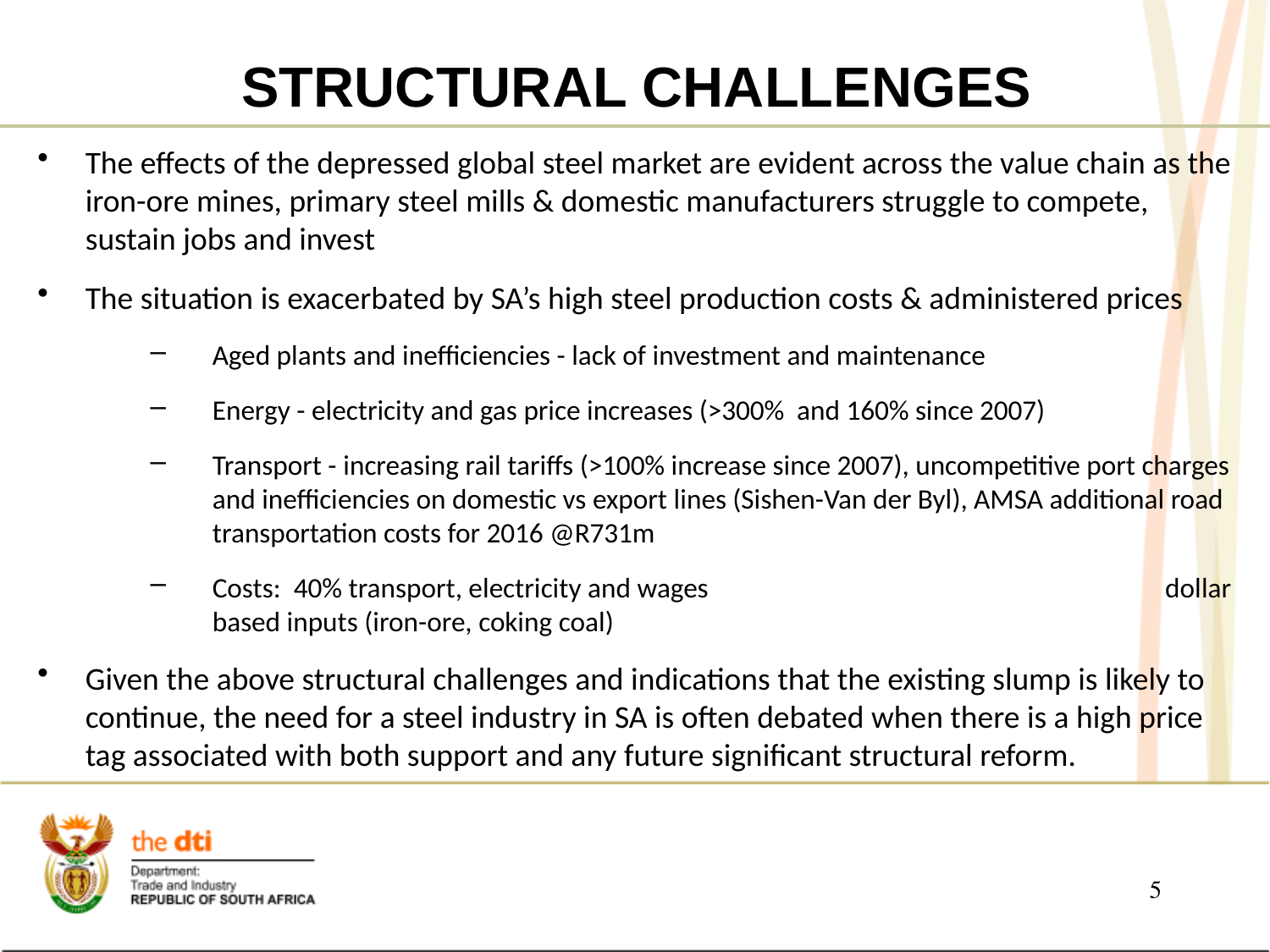

# STRUCTURAL CHALLENGES
The effects of the depressed global steel market are evident across the value chain as the iron-ore mines, primary steel mills & domestic manufacturers struggle to compete, sustain jobs and invest
The situation is exacerbated by SA’s high steel production costs & administered prices
Aged plants and inefficiencies - lack of investment and maintenance
Energy - electricity and gas price increases (>300%  and 160% since 2007)
Transport - increasing rail tariffs (>100% increase since 2007), uncompetitive port charges and inefficiencies on domestic vs export lines (Sishen-Van der Byl), AMSA additional road transportation costs for 2016 @R731m
Costs:  40% transport, electricity and wages                                                                        dollar based inputs (iron-ore, coking coal)
Given the above structural challenges and indications that the existing slump is likely to continue, the need for a steel industry in SA is often debated when there is a high price tag associated with both support and any future significant structural reform.
5